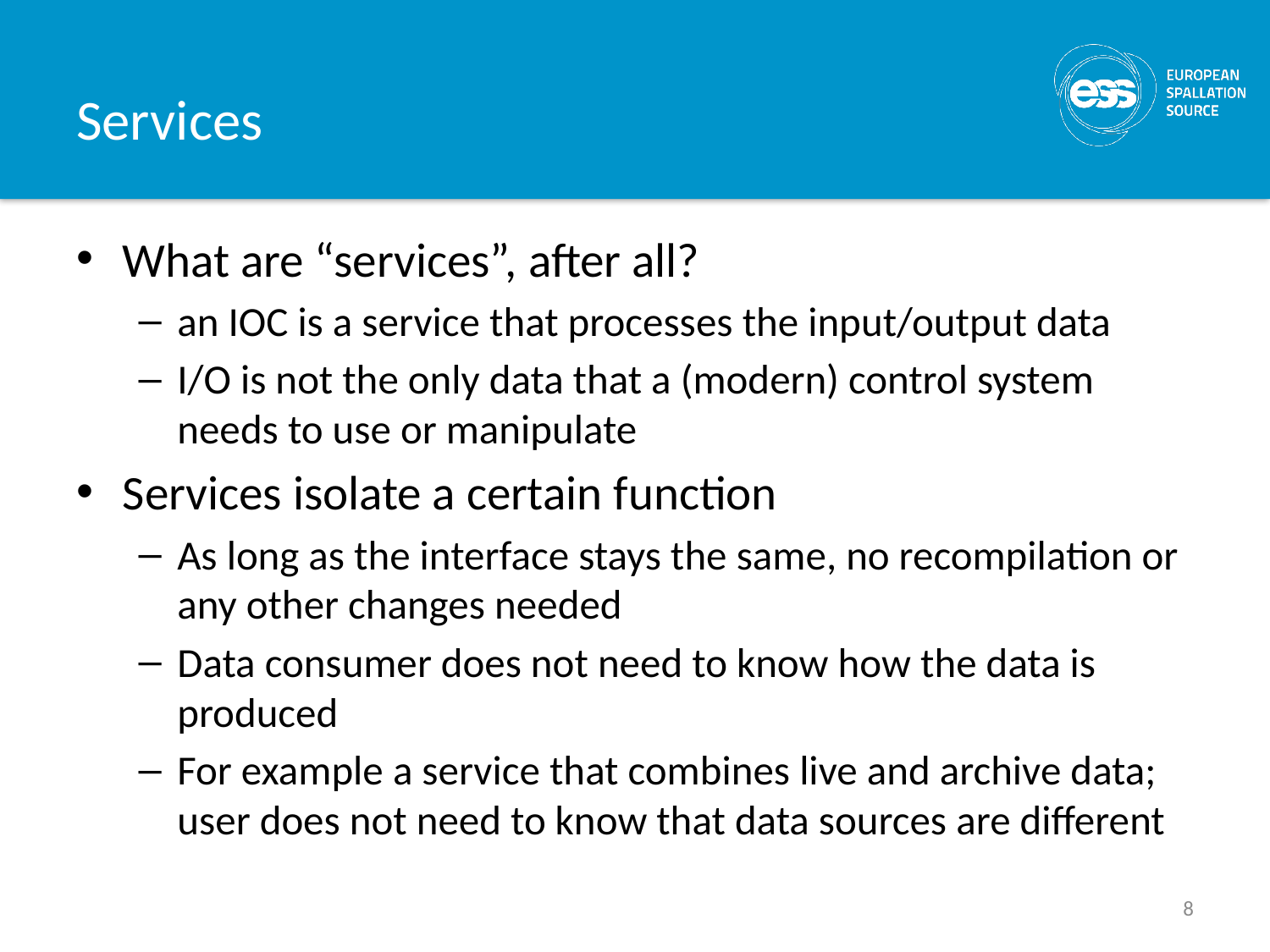

# Services
What are “services”, after all?
an IOC is a service that processes the input/output data
I/O is not the only data that a (modern) control system needs to use or manipulate
Services isolate a certain function
As long as the interface stays the same, no recompilation or any other changes needed
Data consumer does not need to know how the data is produced
For example a service that combines live and archive data; user does not need to know that data sources are different
8